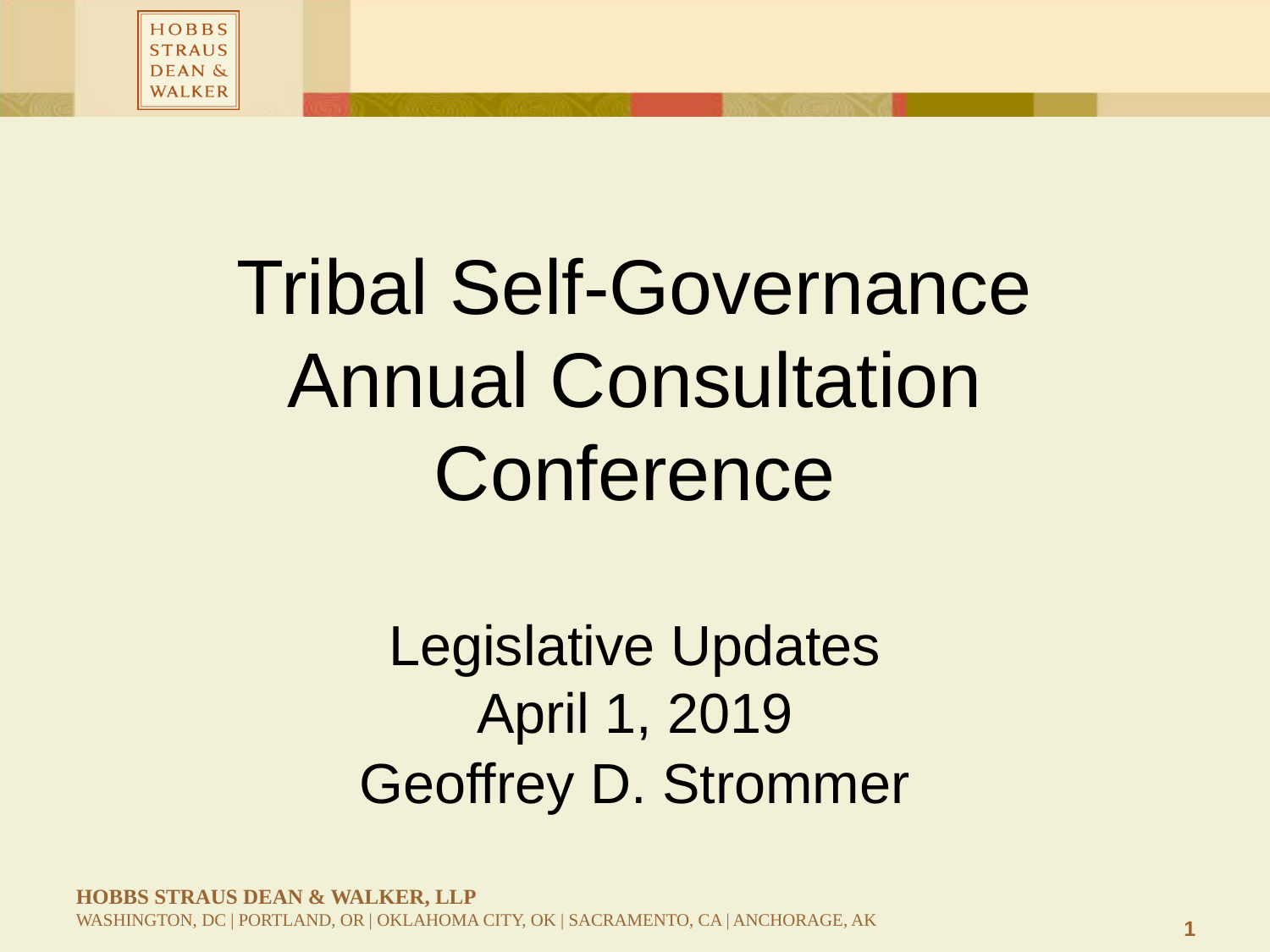

# Tribal Self-Governance Annual Consultation Conference Legislative Updates April 1, 2019
Geoffrey D. Strommer